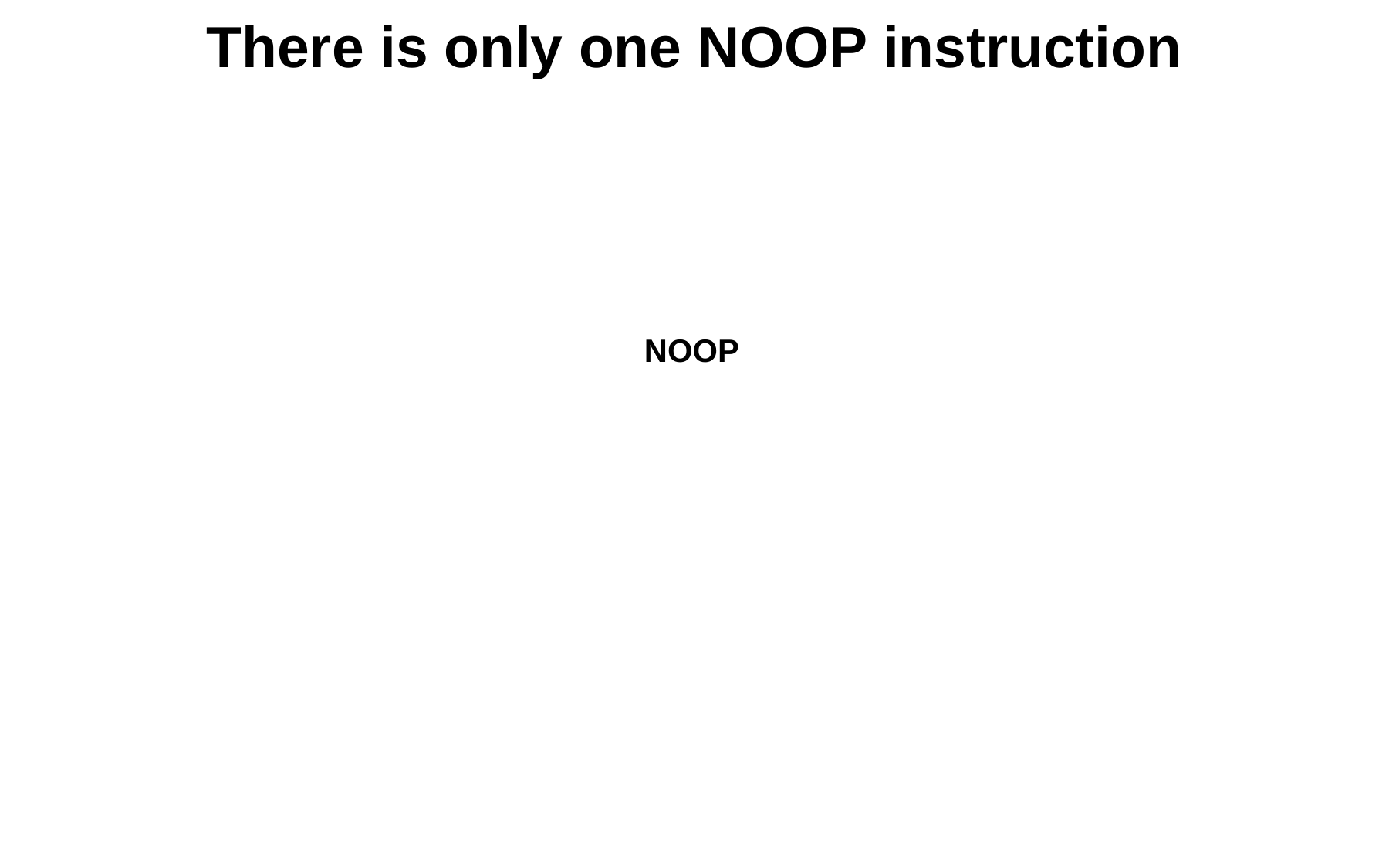

# There is only one NOOP instruction
NOOP